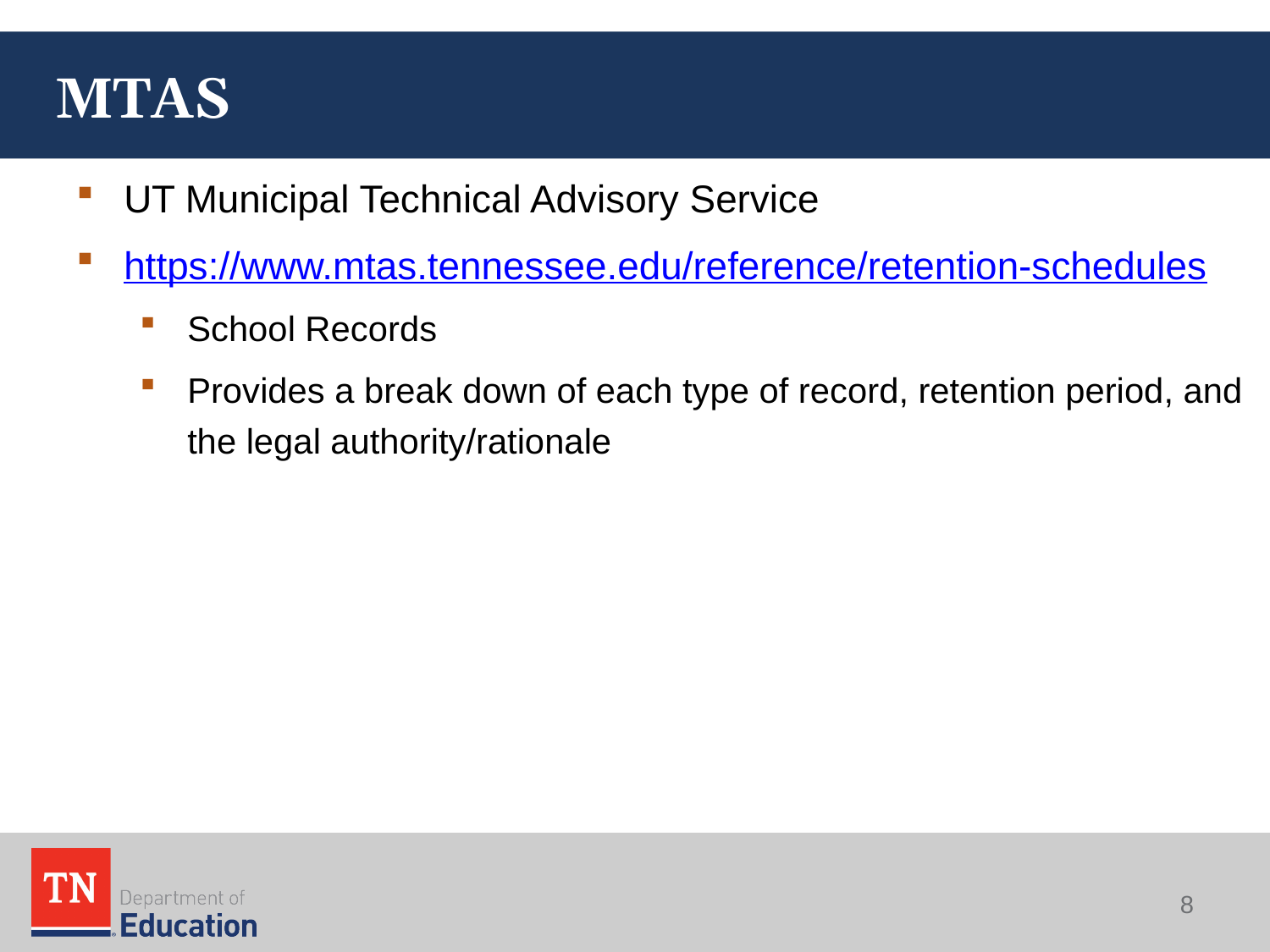

# MTAS
UT Municipal Technical Advisory Service
https://www.mtas.tennessee.edu/reference/retention-schedules
School Records
Provides a break down of each type of record, retention period, and the legal authority/rationale

8